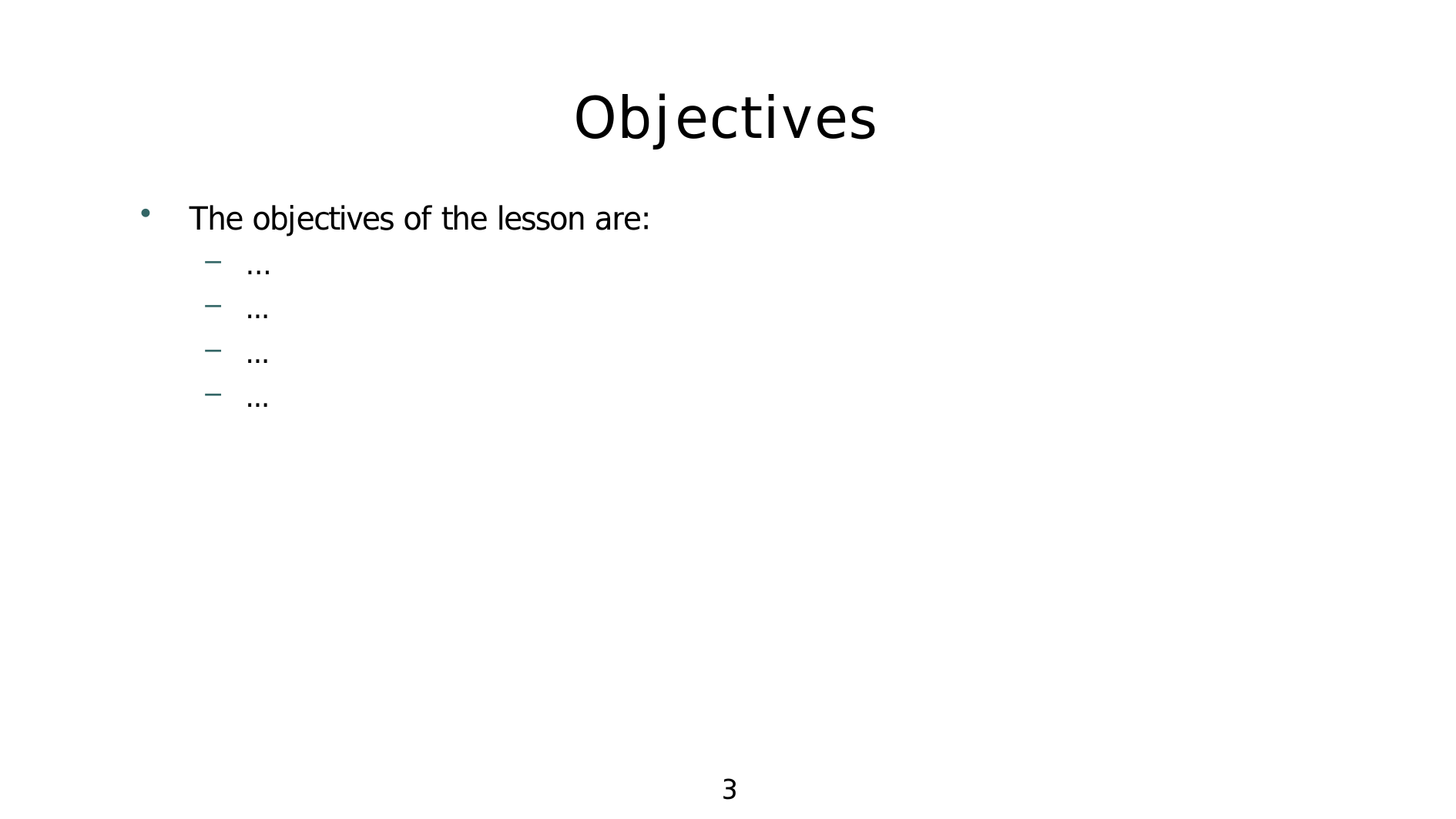

# Objectives
The objectives of the lesson are:
...
…
…
…

3